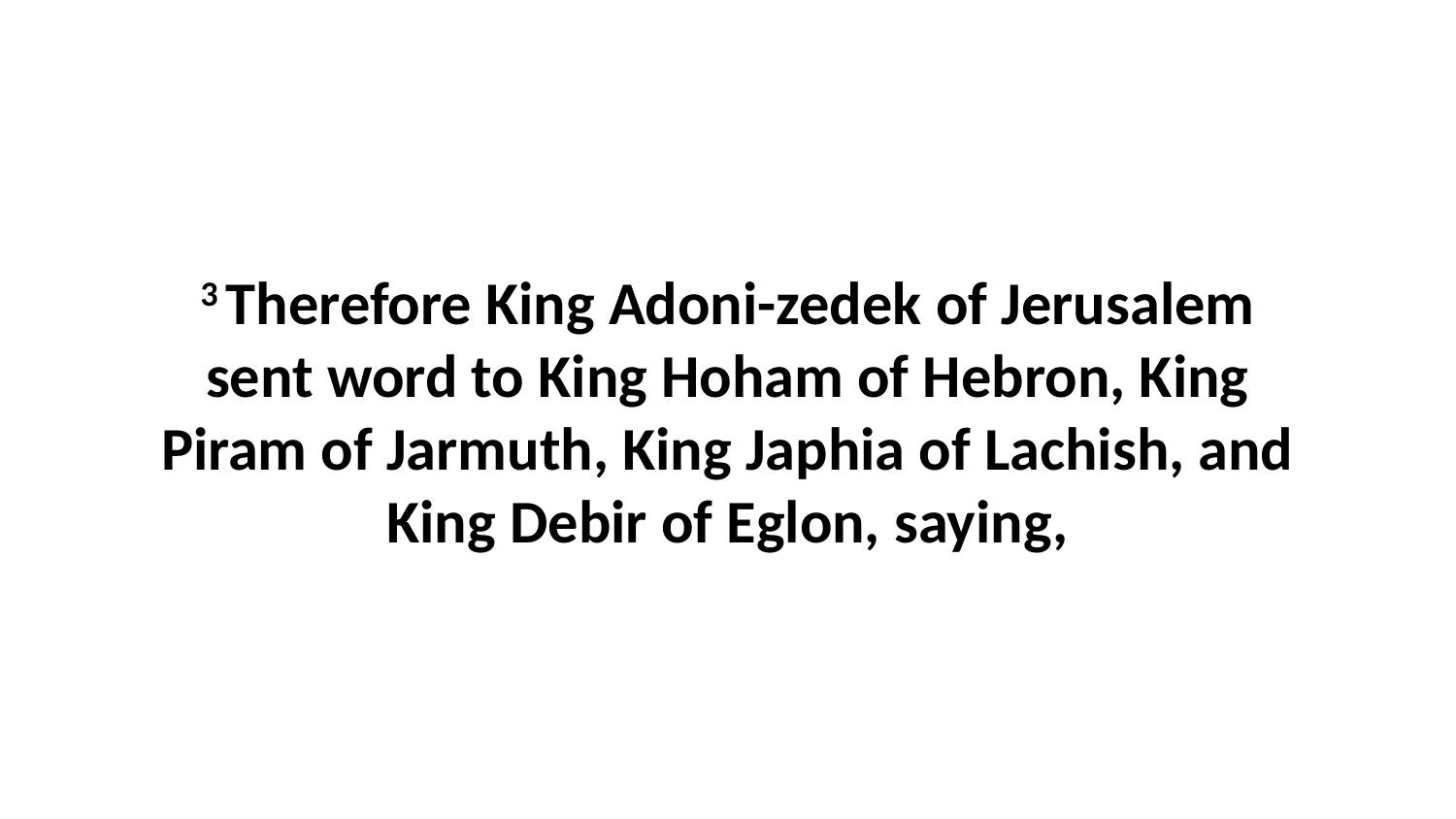

3 Therefore King Adoni-zedek of Jerusalem sent word to King Hoham of Hebron, King Piram of Jarmuth, King Japhia of Lachish, and King Debir of Eglon, saying,